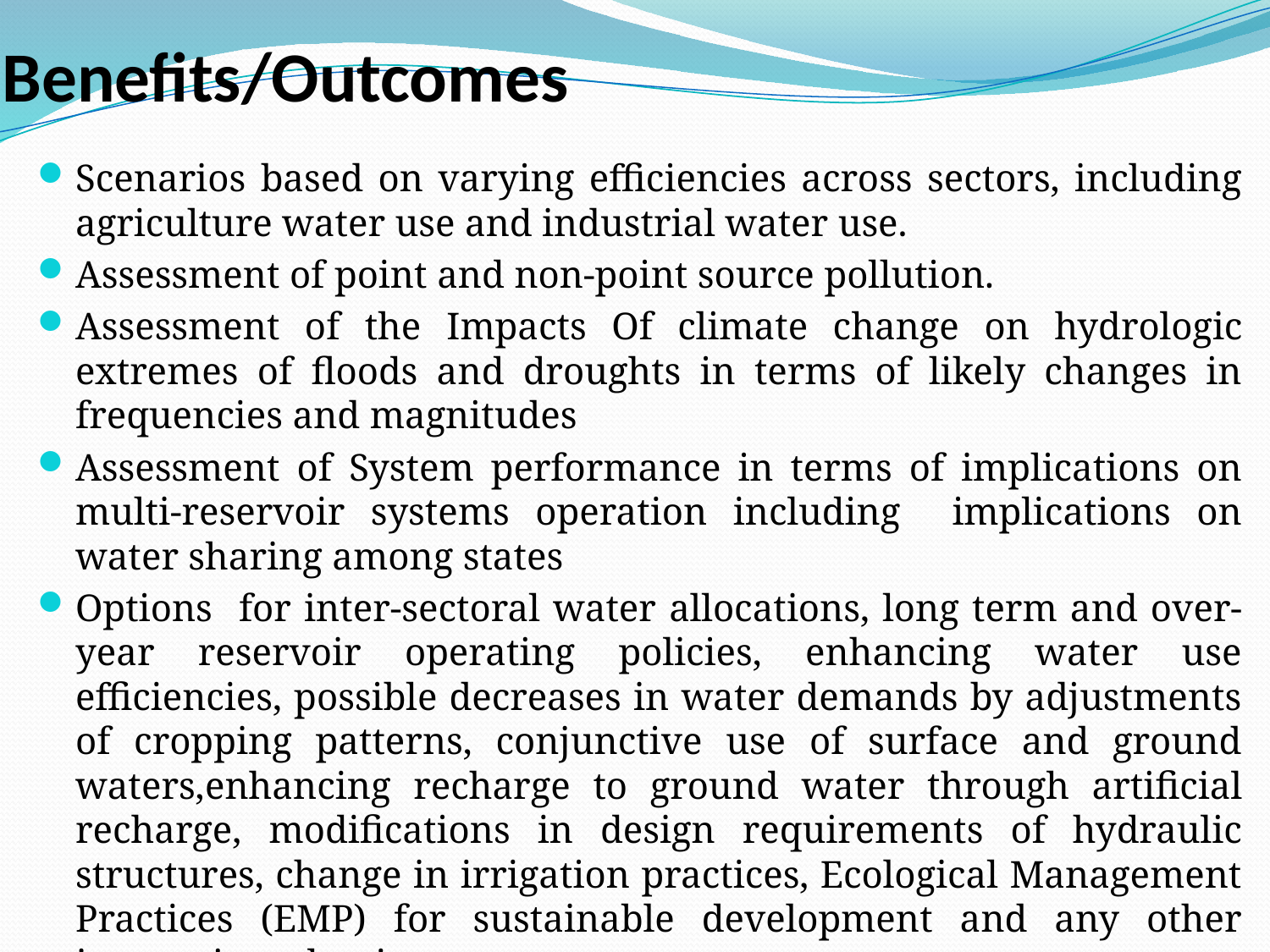

# Benefits/Outcomes
Scenarios based on varying efficiencies across sectors, including agriculture water use and industrial water use.
Assessment of point and non-point source pollution.
Assessment of the Impacts Of climate change on hydrologic extremes of floods and droughts in terms of likely changes in frequencies and magnitudes
Assessment of System performance in terms of implications on multi-reservoir systems operation including  implications on water sharing among states
Options  for inter-sectoral water allocations, long term and over-year reservoir operating policies, enhancing water use efficiencies, possible decreases in water demands by adjustments of cropping patterns, conjunctive use of surface and ground waters,enhancing recharge to ground water through artificial recharge, modifications in design requirements of hydraulic structures, change in irrigation practices, Ecological Management Practices (EMP) for sustainable development and any other innovative adaptive responses